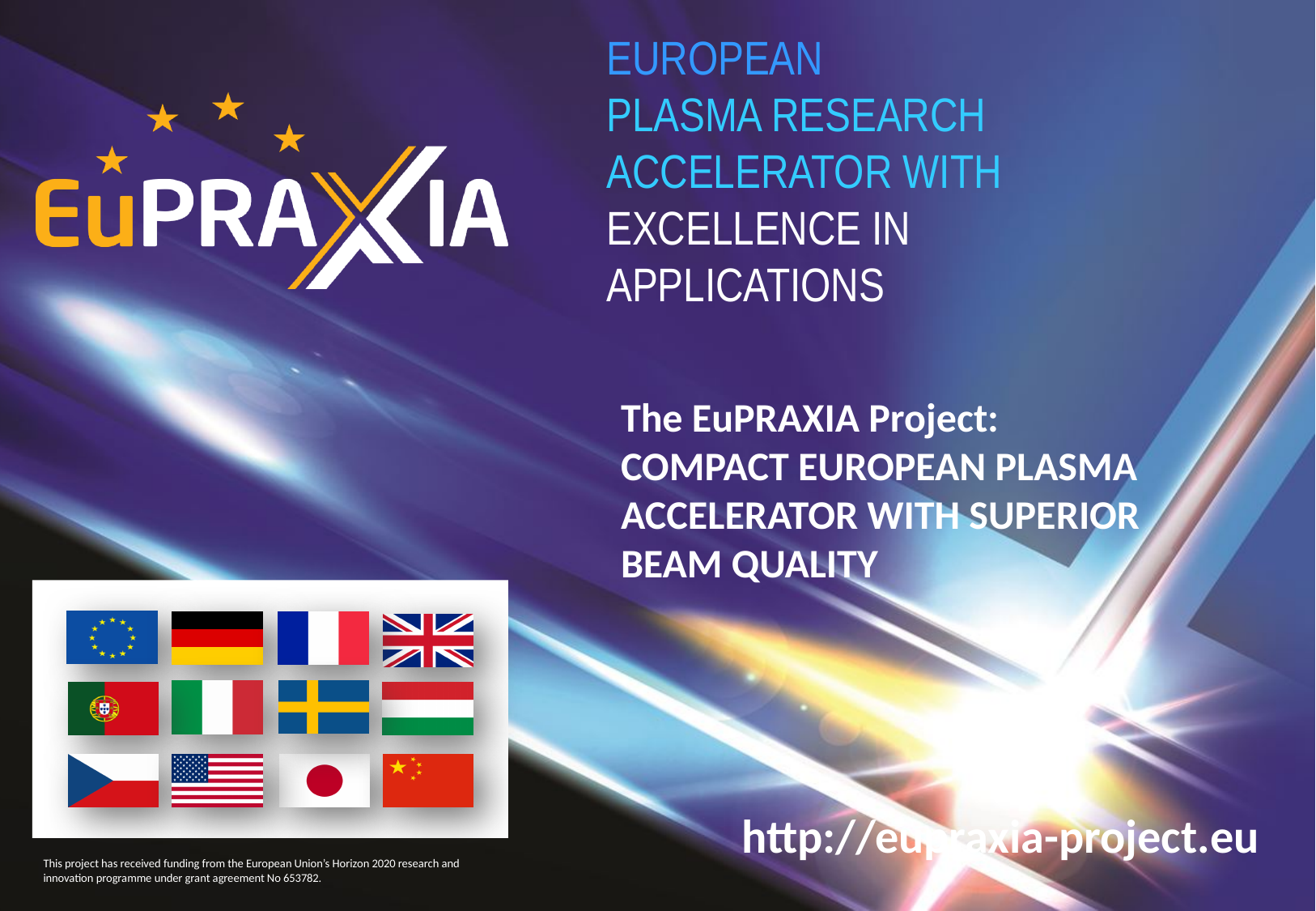

# The EuPRAXIA Project: COMPACT EUROPEAN PLASMA ACCELERATOR WITH SUPERIOR BEAM QUALITY
http://eupraxia-project.eu